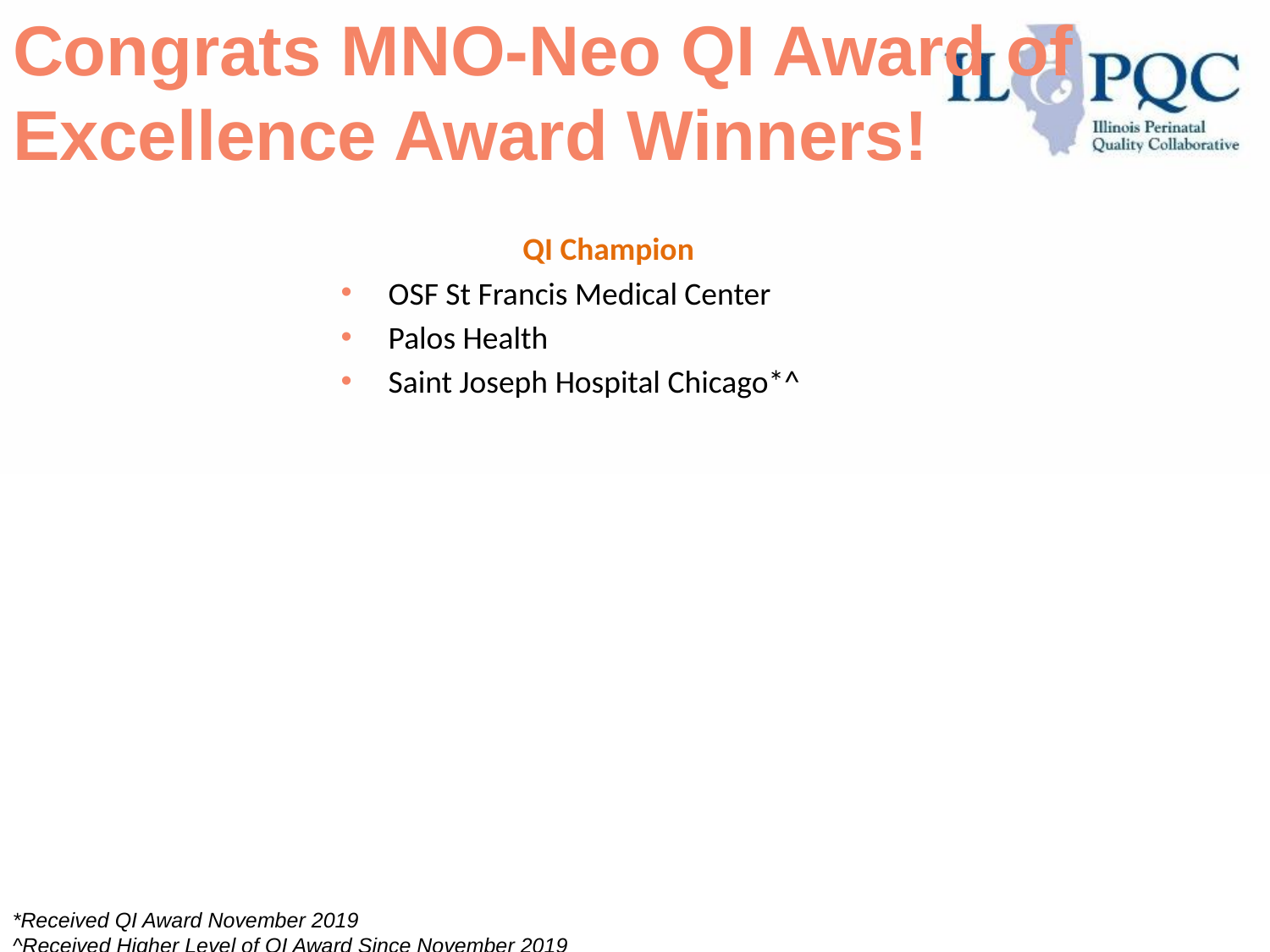

# Congrats MNO-Neo QI Award of Excellence Award Winners!
QI Champion
OSF St Francis Medical Center
Palos Health
Saint Joseph Hospital Chicago*^

*Received QI Award November 2019
^Received Higher Level of QI Award Since November 2019